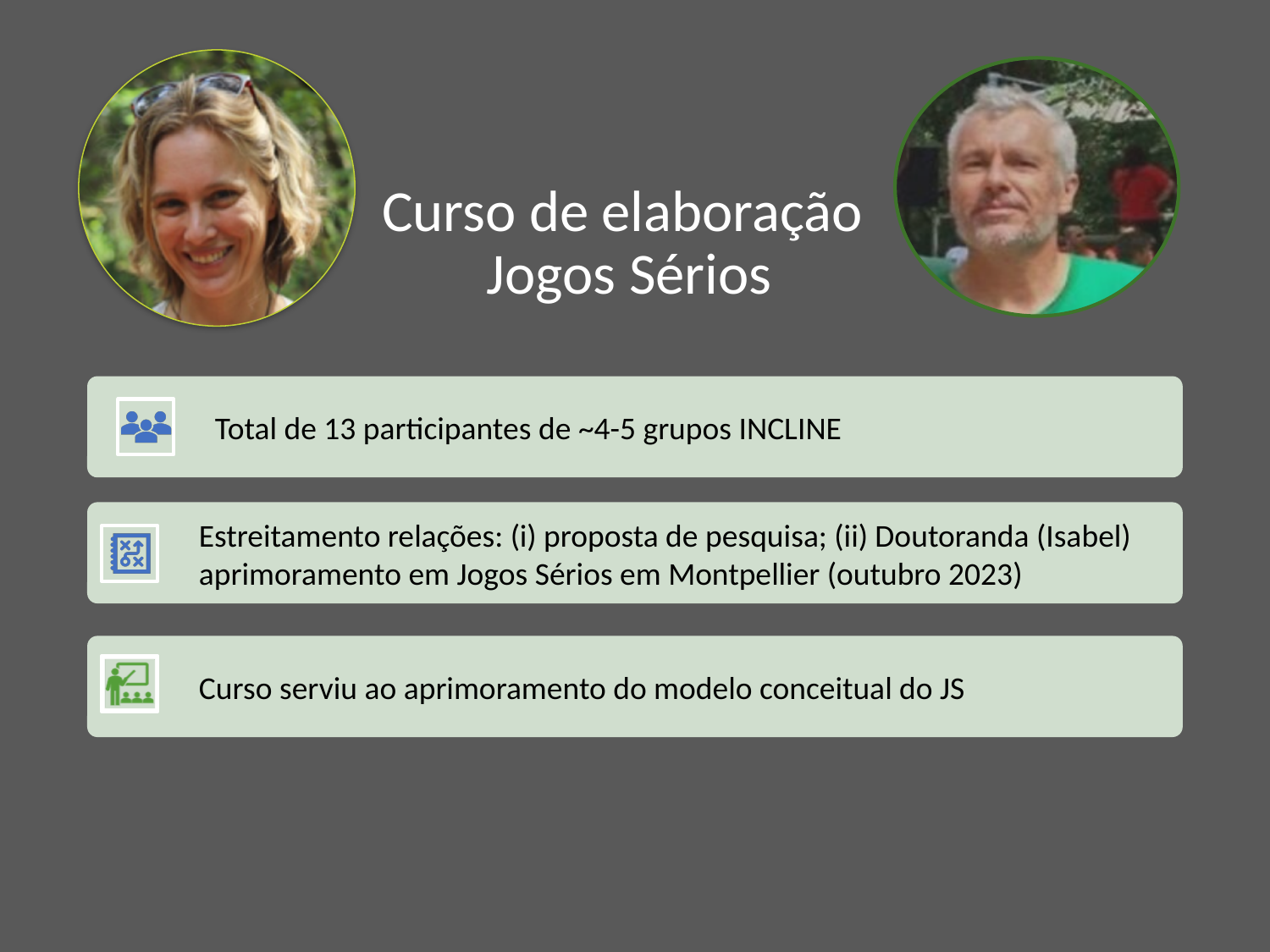

# Curso de elaboração Jogos Sérios

Total de 13 participantes de ~4-5 grupos INCLINE

Estreitamento relações: (i) proposta de pesquisa; (ii) Doutoranda (Isabel) aprimoramento em Jogos Sérios em Montpellier (outubro 2023)

Curso serviu ao aprimoramento do modelo conceitual do JS